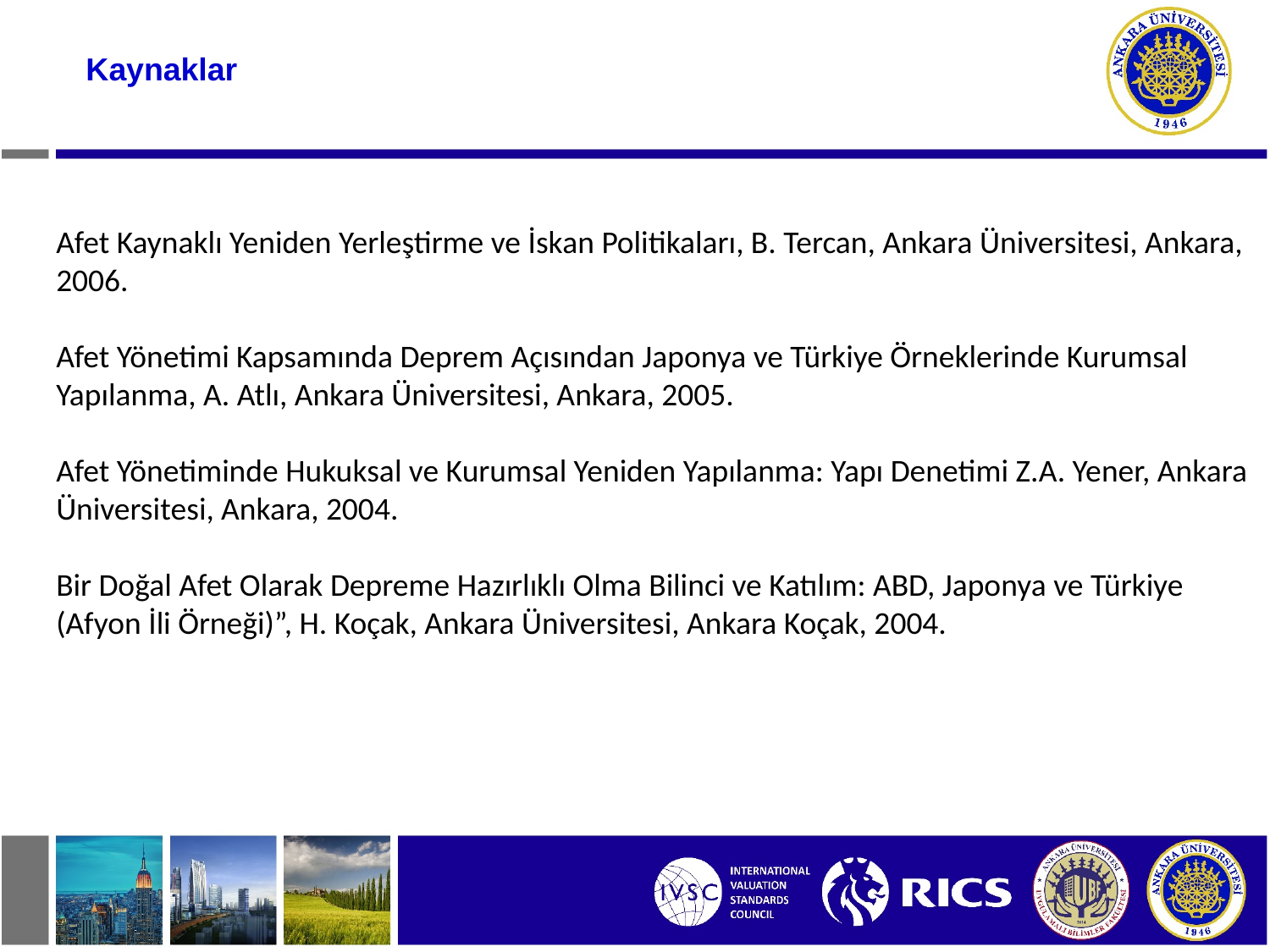

Kaynaklar
Afet Kaynaklı Yeniden Yerleştirme ve İskan Politikaları, B. Tercan, Ankara Üniversitesi, Ankara, 2006.

Afet Yönetimi Kapsamında Deprem Açısından Japonya ve Türkiye Örneklerinde Kurumsal Yapılanma, A. Atlı, Ankara Üniversitesi, Ankara, 2005.

Afet Yönetiminde Hukuksal ve Kurumsal Yeniden Yapılanma: Yapı Denetimi Z.A. Yener, Ankara Üniversitesi, Ankara, 2004.

Bir Doğal Afet Olarak Depreme Hazırlıklı Olma Bilinci ve Katılım: ABD, Japonya ve Türkiye (Afyon İli Örneği)”, H. Koçak, Ankara Üniversitesi, Ankara Koçak, 2004.